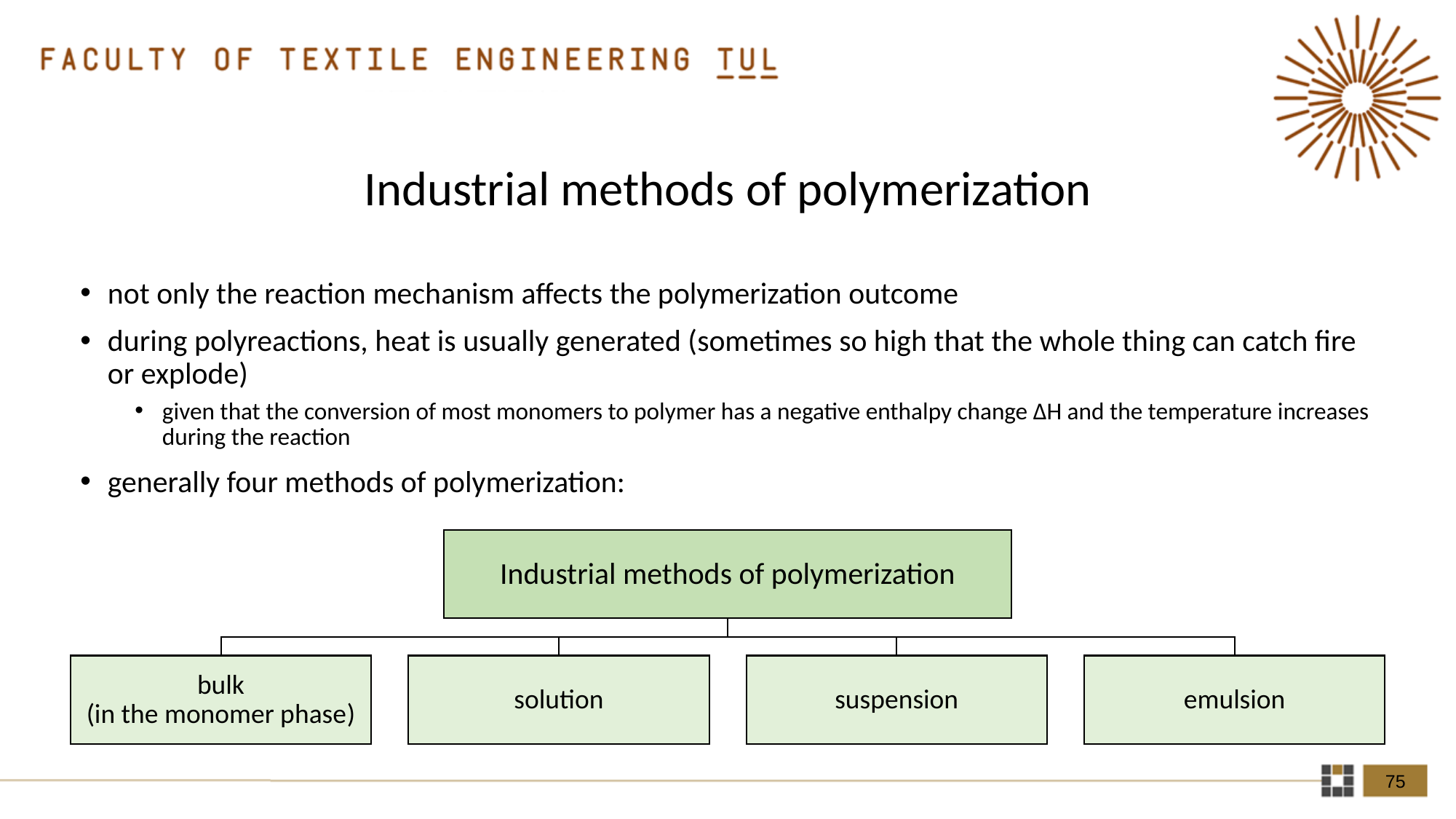

Industrial methods of polymerization
not only the reaction mechanism affects the polymerization outcome
during polyreactions, heat is usually generated (sometimes so high that the whole thing can catch fire or explode)
given that the conversion of most monomers to polymer has a negative enthalpy change ΔH and the temperature increases during the reaction
generally four methods of polymerization:
Industrial methods of polymerization
bulk
(in the monomer phase)
solution
suspension
emulsion
75